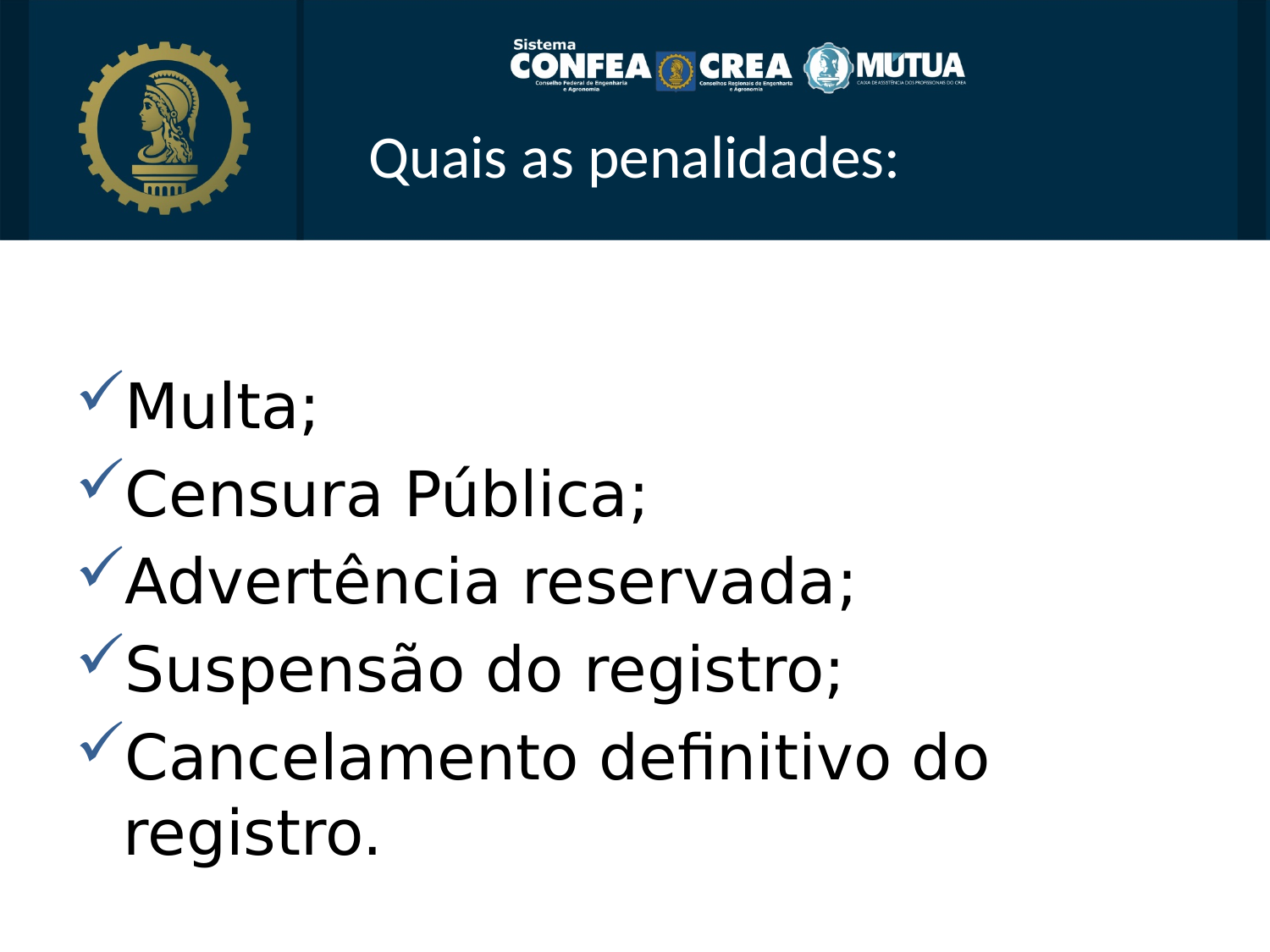

# Quais as penalidades:

Multa;
Censura Pública;
Advertência reservada;
Suspensão do registro;
Cancelamento definitivo do registro.